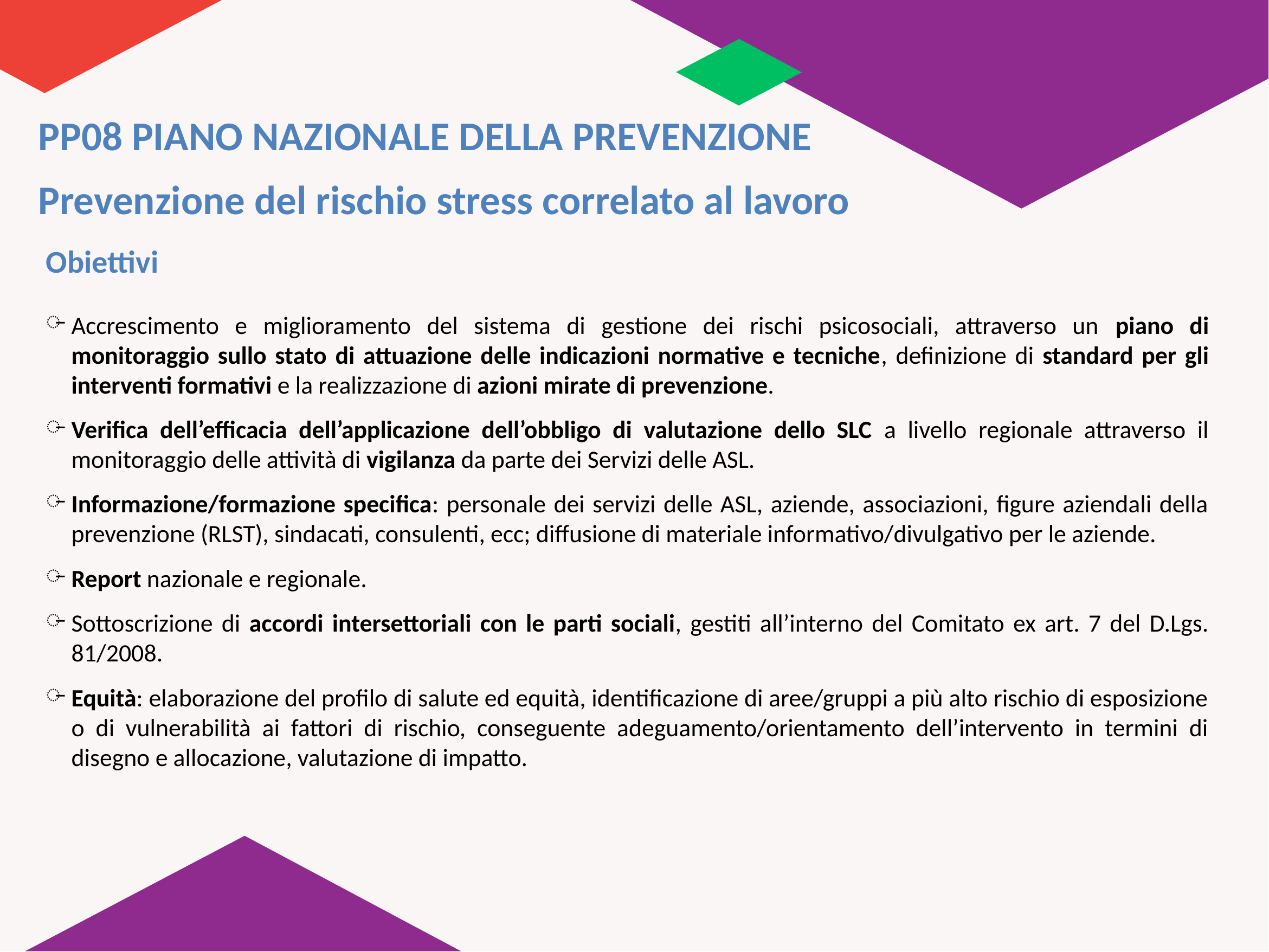

# PP08 PIANO NAZIONALE DELLA PREVENZIONE Prevenzione del rischio stress correlato al lavoro
Obiettivi

Accrescimento e miglioramento del sistema di gestione dei rischi psicosociali, attraverso un piano di monitoraggio sullo stato di attuazione delle indicazioni normative e tecniche, definizione di standard per gli interventi formativi e la realizzazione di azioni mirate di prevenzione.

Verifica dell’efficacia dell’applicazione dell’obbligo di valutazione dello SLC a livello regionale attraverso il monitoraggio delle attività di vigilanza da parte dei Servizi delle ASL.

Informazione/formazione specifica: personale dei servizi delle ASL, aziende, associazioni, figure aziendali della prevenzione (RLST), sindacati, consulenti, ecc; diffusione di materiale informativo/divulgativo per le aziende.

Report nazionale e regionale.

Sottoscrizione di accordi intersettoriali con le parti sociali, gestiti all’interno del Comitato ex art. 7 del D.Lgs. 81/2008.

Equità: elaborazione del profilo di salute ed equità, identificazione di aree/gruppi a più alto rischio di esposizione o di vulnerabilità ai fattori di rischio, conseguente adeguamento/orientamento dell’intervento in termini di disegno e allocazione, valutazione di impatto.